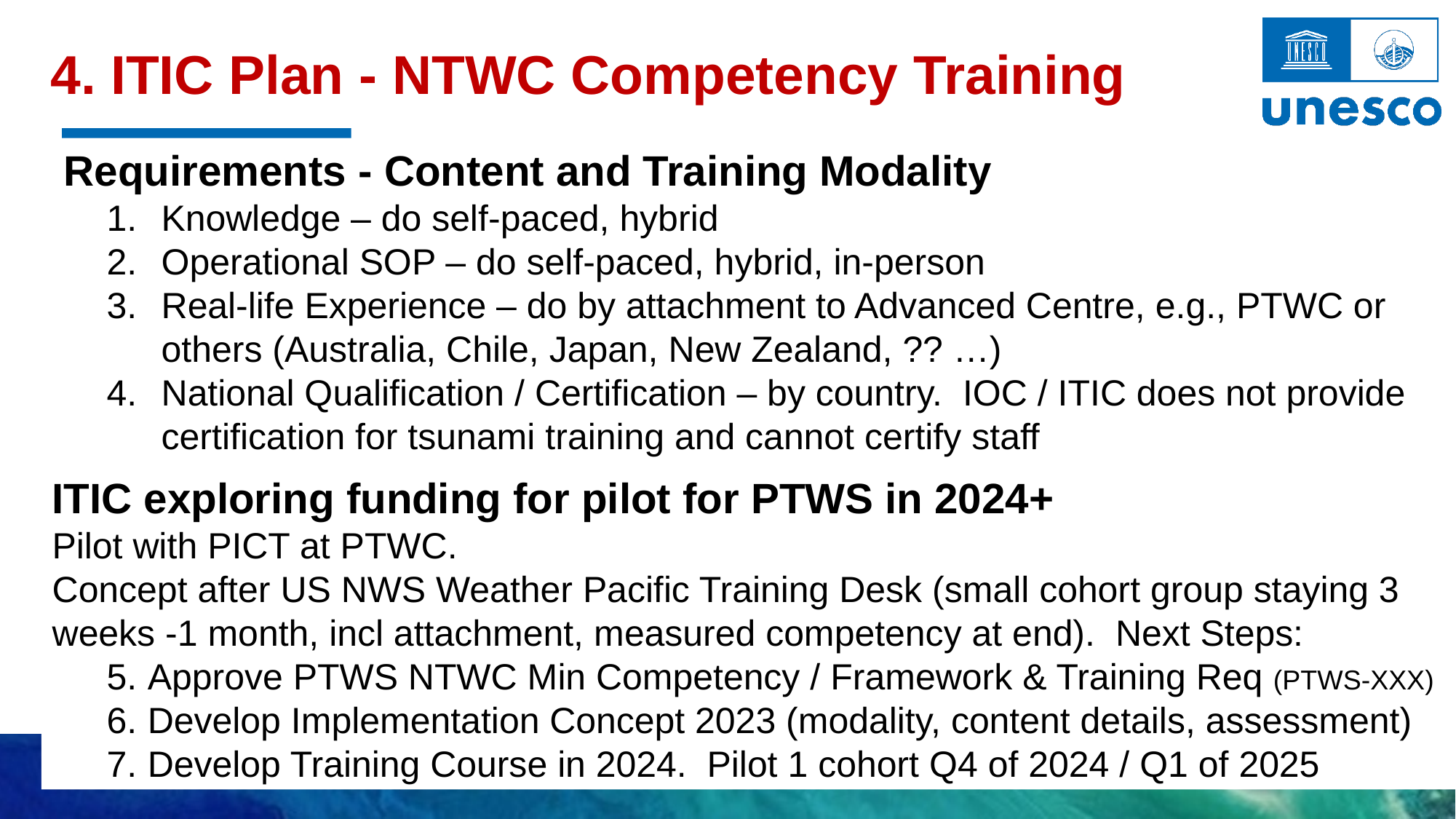

4. ITIC Plan - NTWC Competency Training
 Requirements - Content and Training Modality
Knowledge – do self-paced, hybrid
Operational SOP – do self-paced, hybrid, in-person
Real-life Experience – do by attachment to Advanced Centre, e.g., PTWC or others (Australia, Chile, Japan, New Zealand, ?? …)
National Qualification / Certification – by country.  IOC / ITIC does not provide certification for tsunami training and cannot certify staff

ITIC exploring funding for pilot for PTWS in 2024+                                Pilot with PICT at PTWC.
Concept after US NWS Weather Pacific Training Desk (small cohort group staying 3 weeks -1 month, incl attachment, measured competency at end).  Next Steps:
Approve PTWS NTWC Min Competency / Framework & Training Req (PTWS-XXX)
Develop Implementation Concept 2023 (modality, content details, assessment)
Develop Training Course in 2024.  Pilot 1 cohort Q4 of 2024 / Q1 of 2025